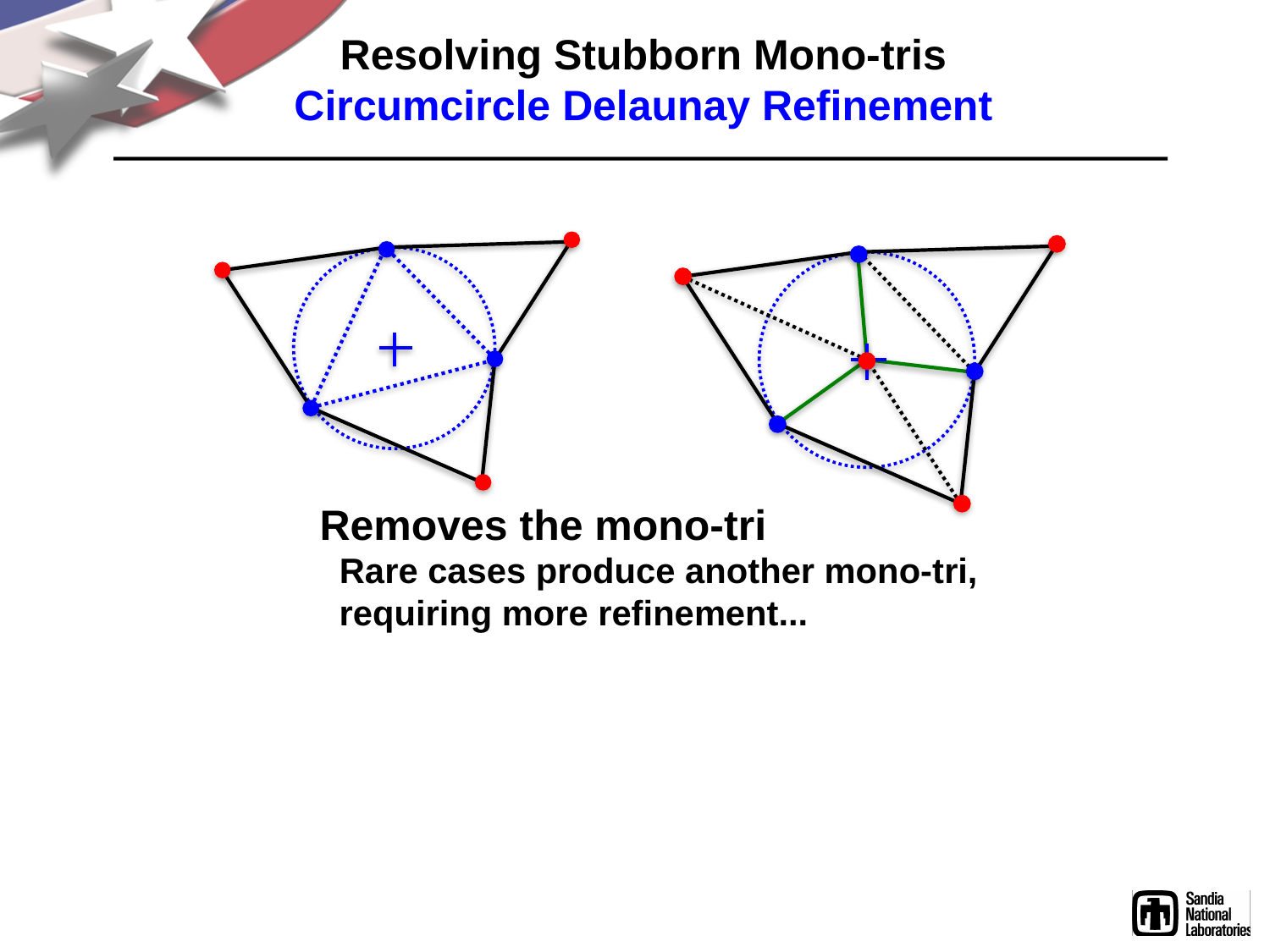

# Resolving Stubborn Mono-tris Circumcircle Delaunay Refinement

Removes the mono-tri
  Rare cases produce another mono-tri,
  requiring more refinement...